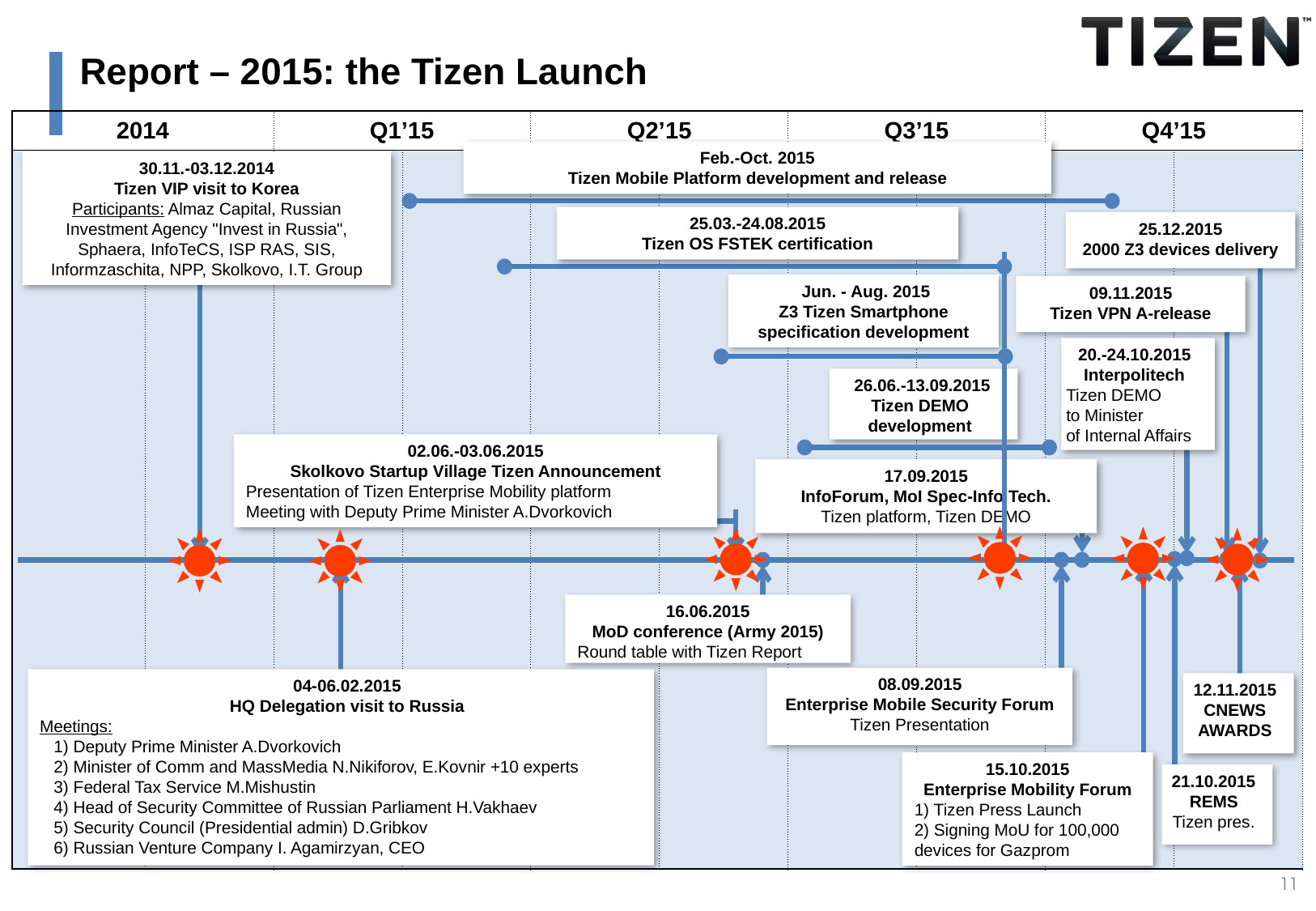

# Report – 2015: the Tizen Launch
| 2014 |  | Q1’15 |  | Q2’15 |  | Q3’15 |  | Q4’15 |  |
| --- | --- | --- | --- | --- | --- | --- | --- | --- | --- |
|  |  |  |  |  |  |  |  |  |  |
Feb.-Oct. 2015
Tizen Mobile Platform development and release
30.11.-03.12.2014
Tizen VIP visit to Korea
Participants: Almaz Capital, Russian Investment Agency "Invest in Russia", Sphaera, InfoTeCS, ISP RAS, SIS, Informzaschita, NPP, Skolkovo, I.T. Group

25.03.-24.08.2015
Tizen OS FSTEK certification
25.12.2015
2000 Z3 devices delivery

 Jun. - Aug. 2015
Z3 Tizen Smartphone specification development
09.11.2015
Tizen VPN A-release

20.-24.10.2015
Interpolitech
Tizen DEMO
to Minister
of Internal Affairs

 26.06.-13.09.2015
Tizen DEMO
development
02.06.-03.06.2015
Skolkovo Startup Village Tizen Announcement
Presentation of Tizen Enterprise Mobility platform
Meeting with Deputy Prime Minister A.Dvorkovich

17.09.2015
InfoForum, MoI Spec-Info Tech.
Tizen platform, Tizen DEMO

16.06.2015
MoD conference (Army 2015)
Round table with Tizen Report
08.09.2015
Enterprise Mobile Security Forum
Tizen Presentation
04-06.02.2015
HQ Delegation visit to Russia
Meetings:
   1) Deputy Prime Minister A.Dvorkovich
   2) Minister of Comm and MassMedia N.Nikiforov, E.Kovnir +10 experts
   3) Federal Tax Service M.Mishustin
   4) Head of Security Committee of Russian Parliament H.Vakhaev
   5) Security Council (Presidential admin) D.Gribkov
   6) Russian Venture Company I. Agamirzyan, CEO
12.11.2015
CNEWS
AWARDS
15.10.2015
Enterprise Mobility Forum
1) Tizen Press Launch
2) Signing MoU for 100,000
devices for Gazprom
21.10.2015
REMS
Tizen pres.